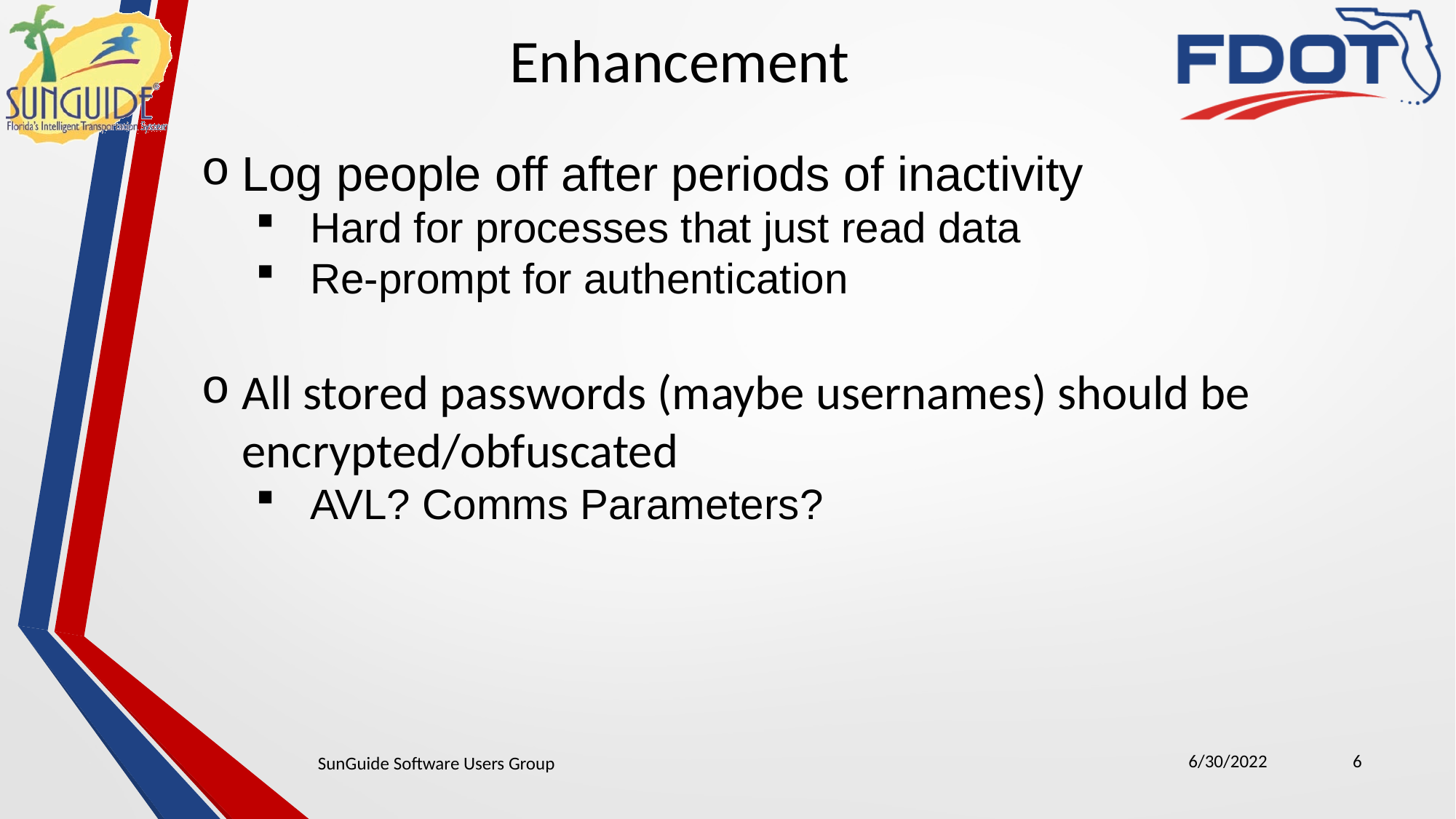

Enhancement
Log people off after periods of inactivity
Hard for processes that just read data
Re-prompt for authentication

All stored passwords (maybe usernames) should be encrypted/obfuscated
AVL? Comms Parameters?
6/30/2022
6
SunGuide Software Users Group